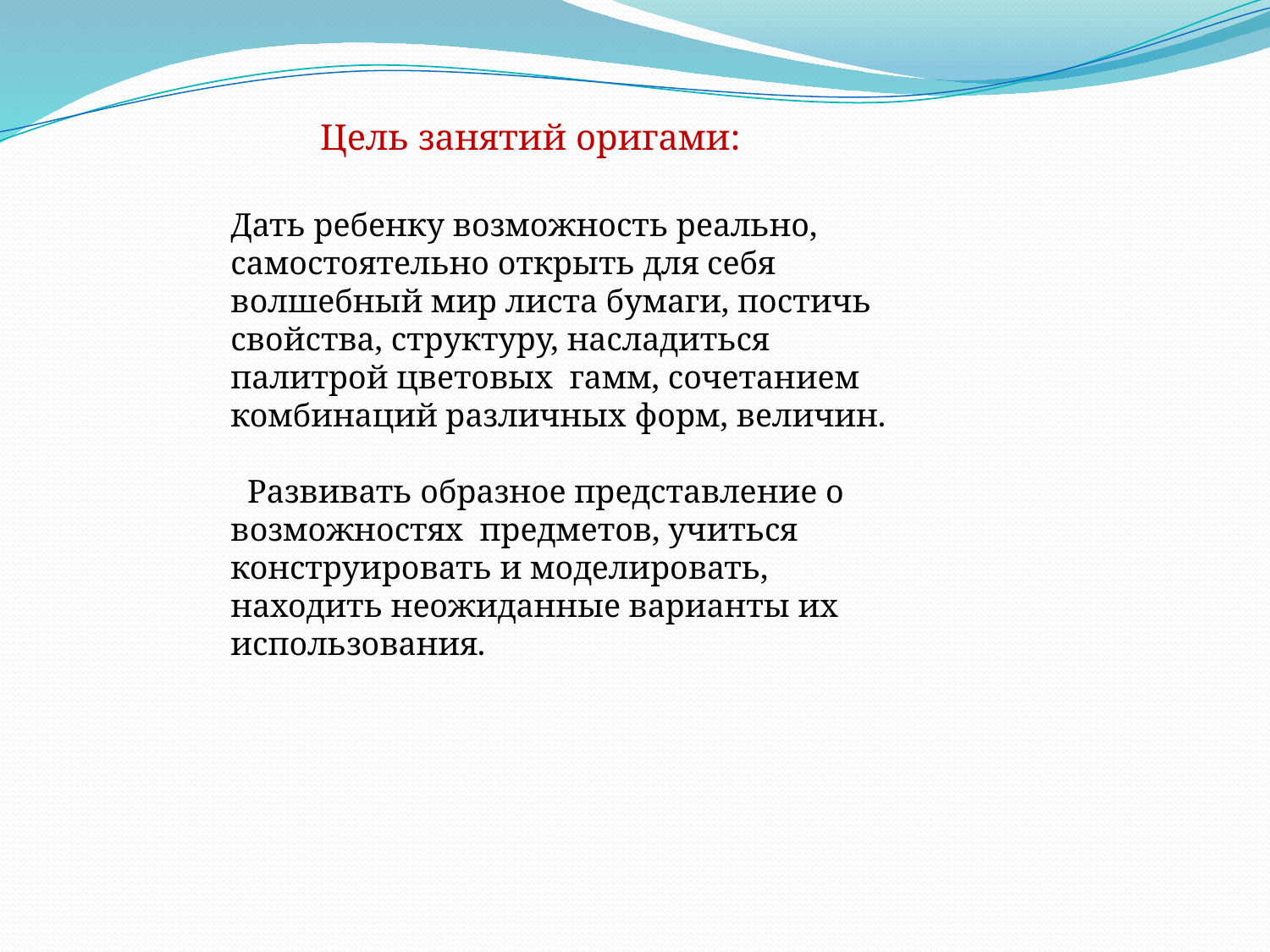

Цель занятий оригами:
Дать ребенку возможность реально, самостоятельно открыть для себя волшебный мир листа бумаги, постичь
свойства, структуру, насладиться палитрой цветовых  гамм, сочетанием комбинаций различных форм, величин.

  Развивать образное представление о возможностях  предметов, учиться конструировать и моделировать,
находить неожиданные варианты их использования.